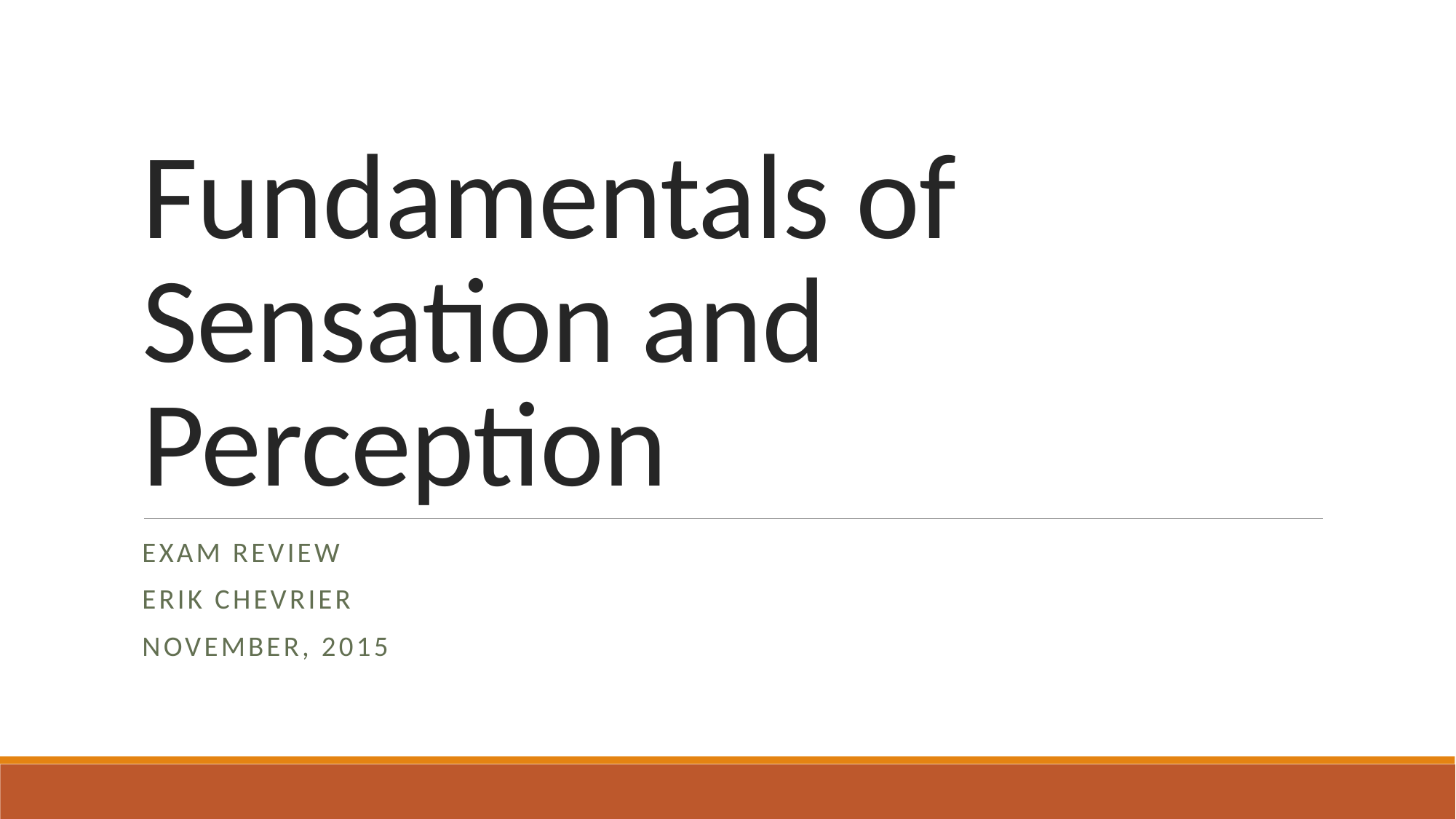

# Fundamentals of Sensation and Perception
Exam Review
Erik Chevrier
November, 2015